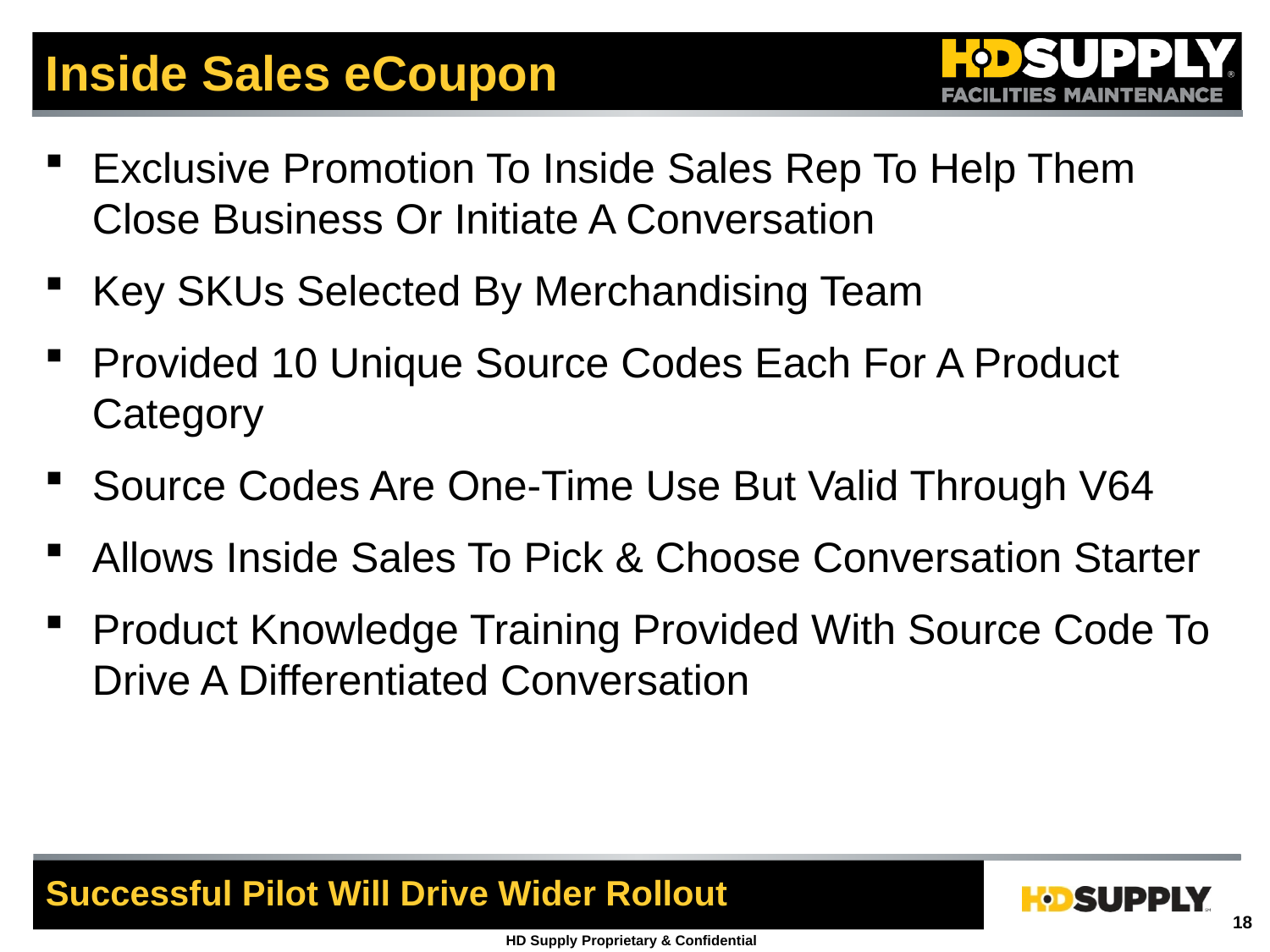

# Inside Sales eCoupon
Exclusive Promotion To Inside Sales Rep To Help Them Close Business Or Initiate A Conversation
Key SKUs Selected By Merchandising Team
Provided 10 Unique Source Codes Each For A Product Category
Source Codes Are One-Time Use But Valid Through V64
Allows Inside Sales To Pick & Choose Conversation Starter
Product Knowledge Training Provided With Source Code To Drive A Differentiated Conversation
Successful Pilot Will Drive Wider Rollout